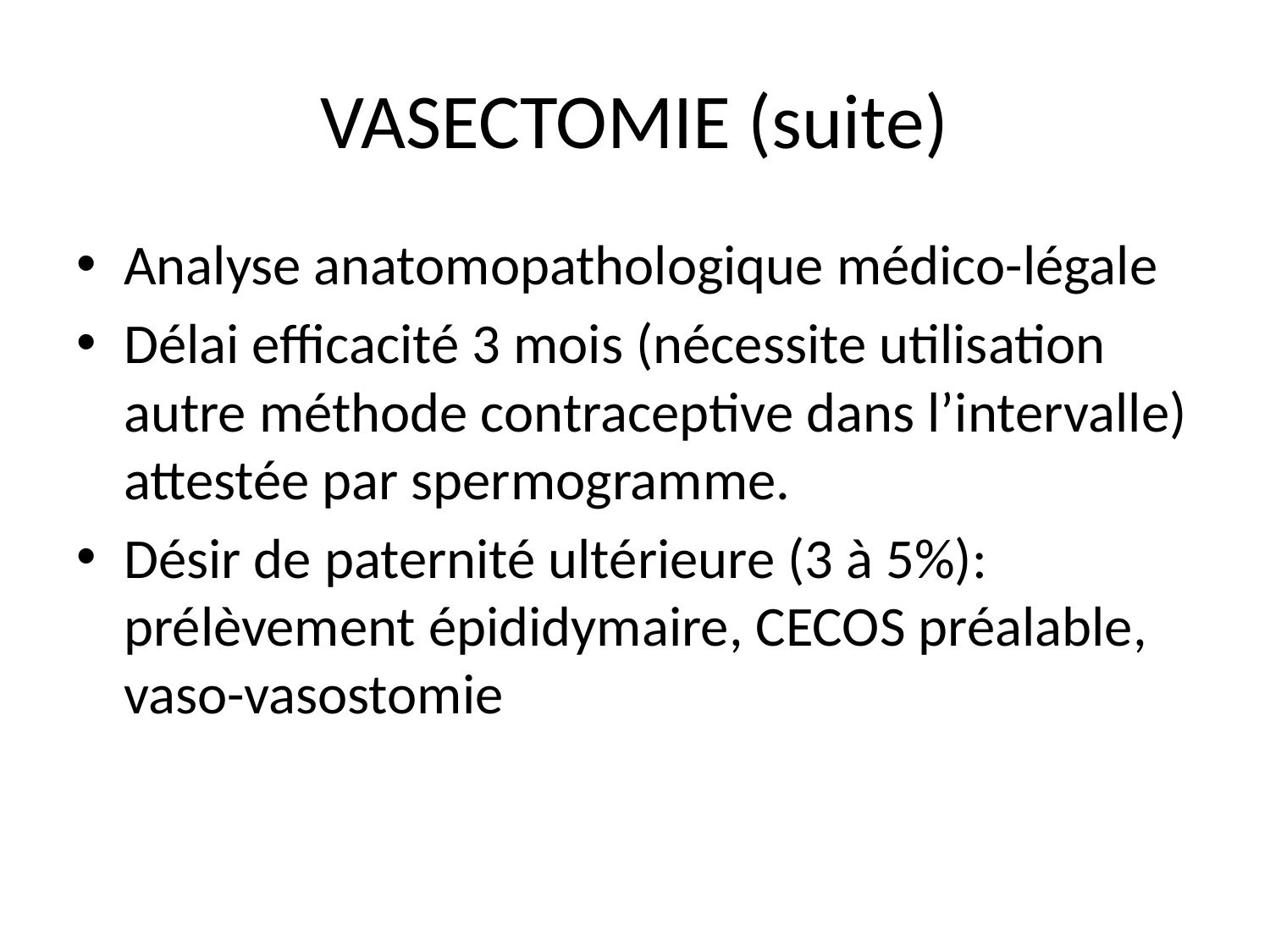

# VASECTOMIE (suite)
Analyse anatomopathologique médico-légale
Délai efficacité 3 mois (nécessite utilisation autre méthode contraceptive dans l’intervalle) attestée par spermogramme.
Désir de paternité ultérieure (3 à 5%): prélèvement épididymaire, CECOS préalable, vaso-vasostomie